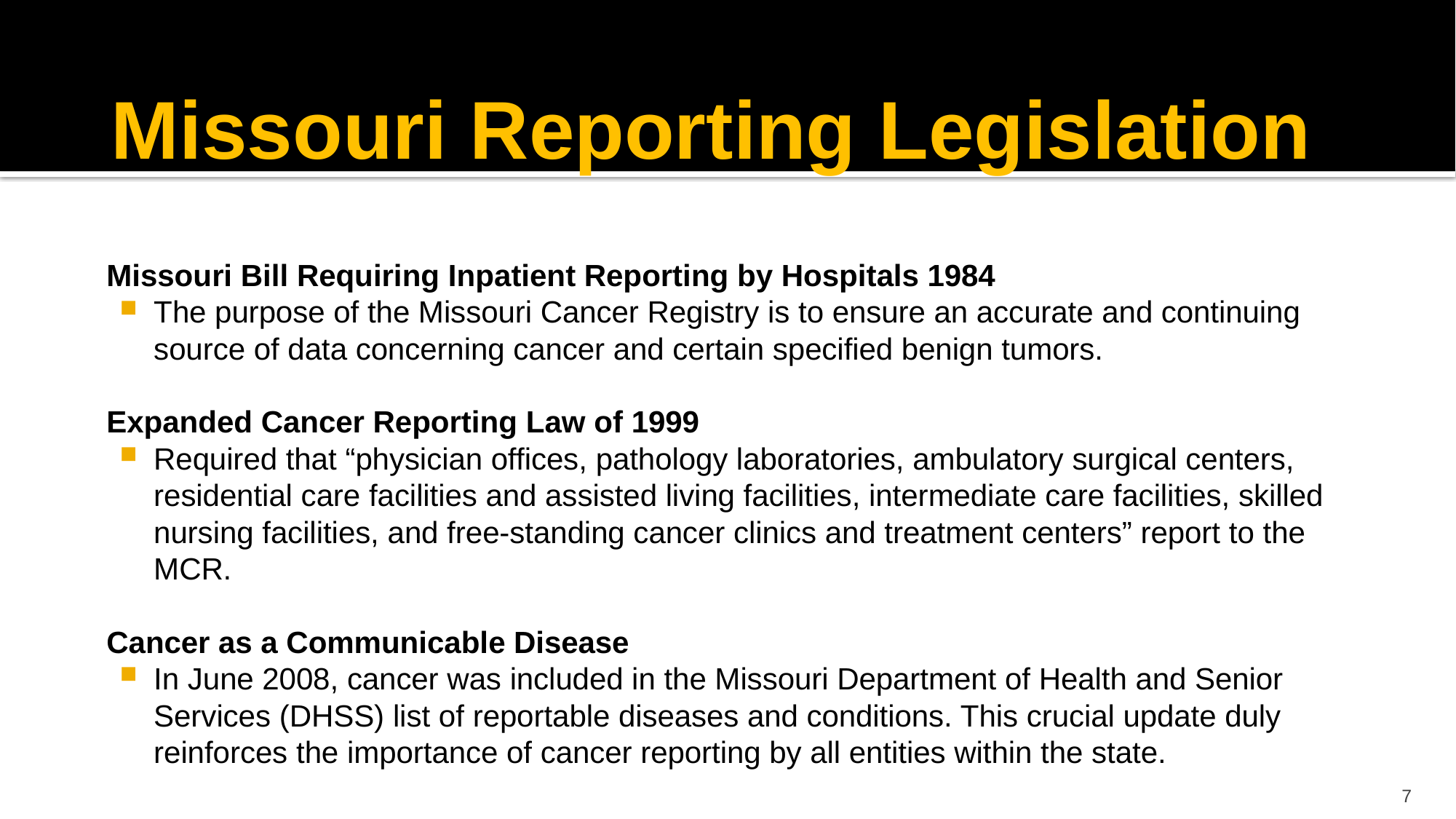

# Missouri Reporting Legislation
Missouri Bill Requiring Inpatient Reporting by Hospitals 1984
The purpose of the Missouri Cancer Registry is to ensure an accurate and continuing source of data concerning cancer and certain specified benign tumors.

Expanded Cancer Reporting Law of 1999
Required that “physician offices, pathology laboratories, ambulatory surgical centers, residential care facilities and assisted living facilities, intermediate care facilities, skilled nursing facilities, and free-standing cancer clinics and treatment centers” report to the MCR.

Cancer as a Communicable Disease
In June 2008, cancer was included in the Missouri Department of Health and Senior Services (DHSS) list of reportable diseases and conditions. This crucial update duly reinforces the importance of cancer reporting by all entities within the state.

7